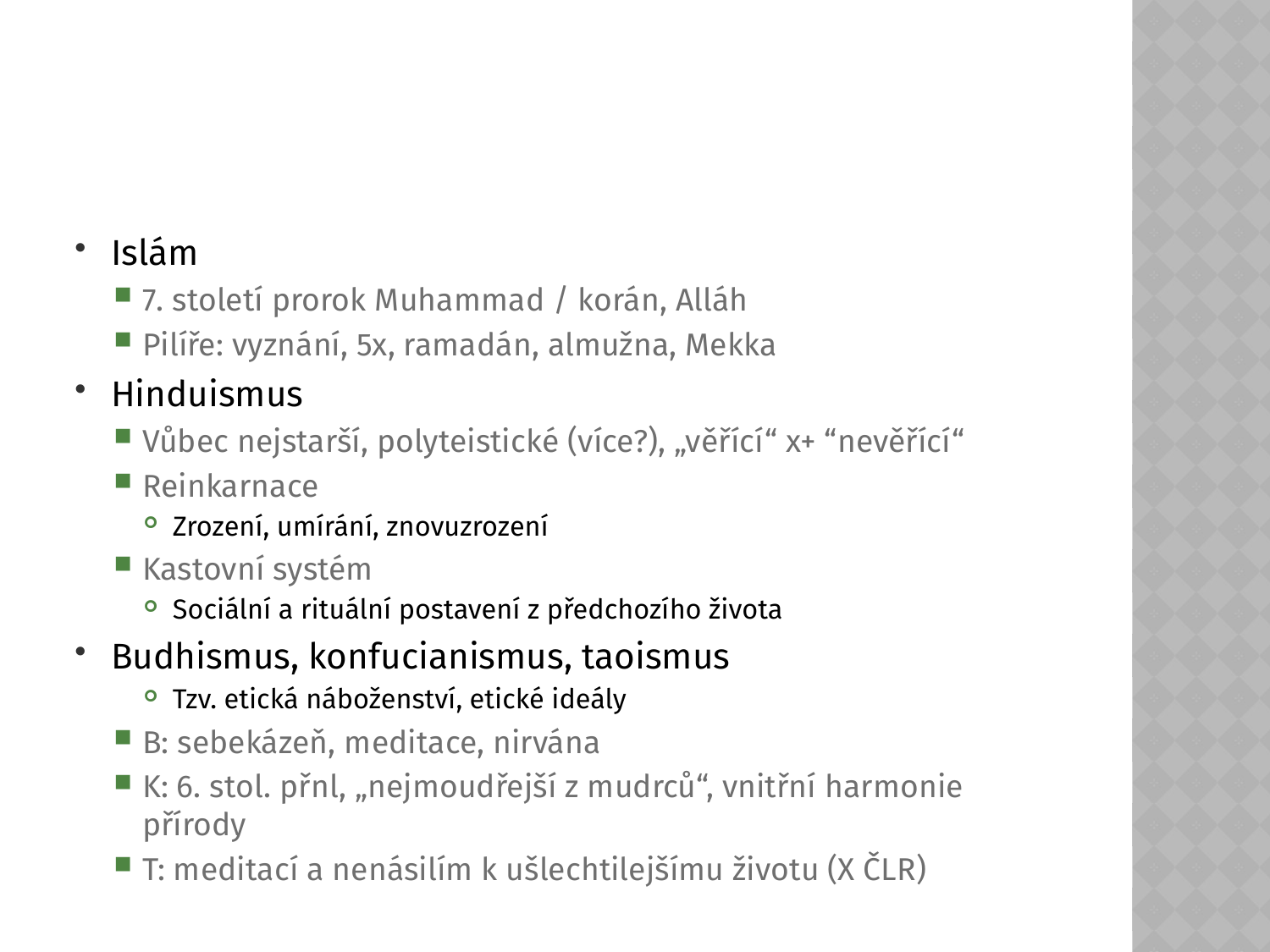

#
Islám
7. století prorok Muhammad / korán, Alláh
Pilíře: vyznání, 5x, ramadán, almužna, Mekka
Hinduismus
Vůbec nejstarší, polyteistické (více?), „věřící“ x+ “nevěřící“
Reinkarnace
Zrození, umírání, znovuzrození
Kastovní systém
Sociální a rituální postavení z předchozího života
Budhismus, konfucianismus, taoismus
Tzv. etická náboženství, etické ideály
B: sebekázeň, meditace, nirvána
K: 6. stol. přnl, „nejmoudřejší z mudrců“, vnitřní harmonie přírody
T: meditací a nenásilím k ušlechtilejšímu životu (X ČLR)